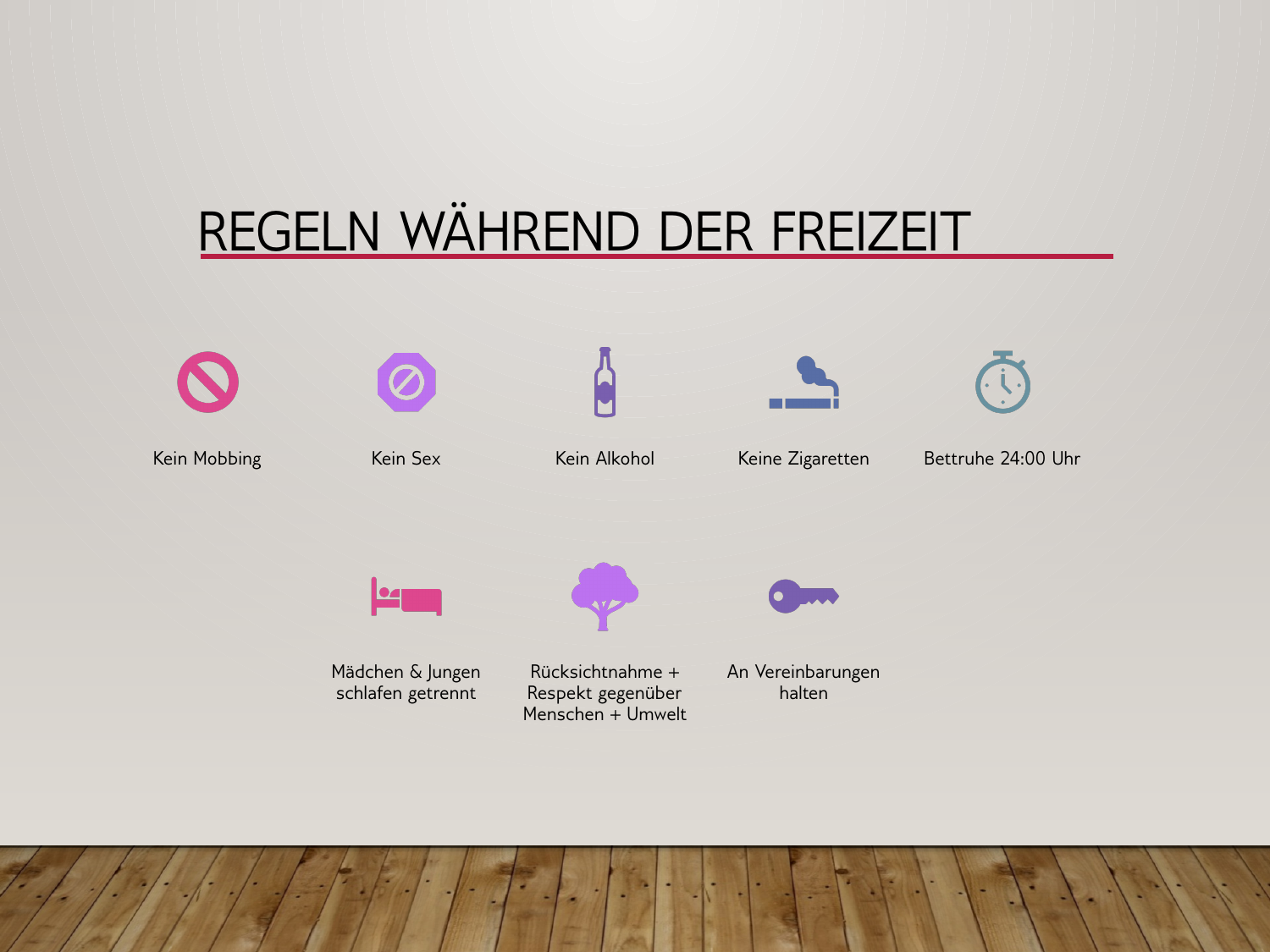

# Regeln während der Freizeit
Kein Mobbing
Kein Sex
Kein Alkohol
Keine Zigaretten
Bettruhe 24:00 Uhr
Mädchen & Jungen schlafen getrennt
Rücksichtnahme + Respekt gegenüber Menschen + Umwelt
An Vereinbarungen halten